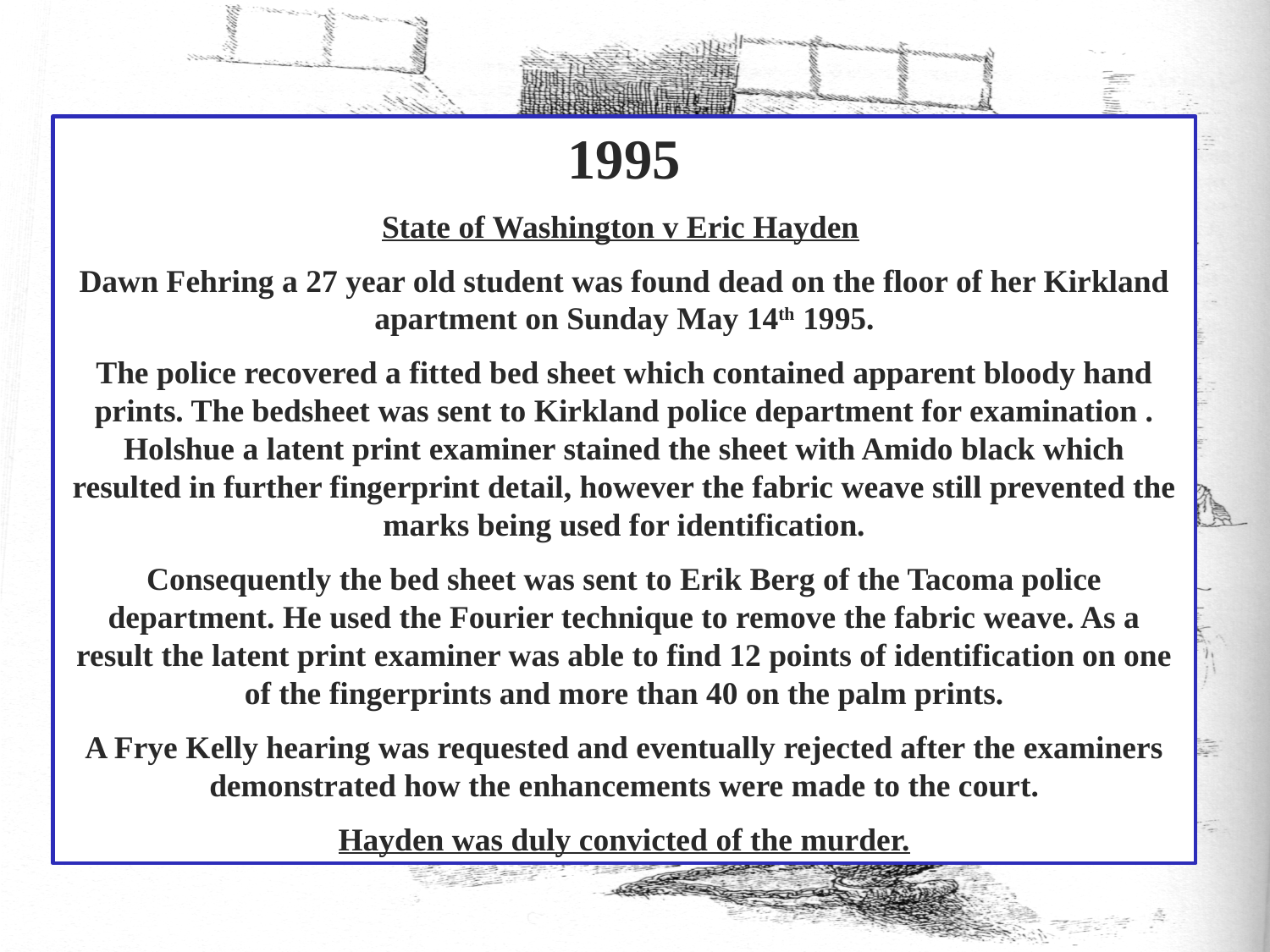

1995
State of Washington v Eric Hayden
Dawn Fehring a 27 year old student was found dead on the floor of her Kirkland apartment on Sunday May 14th 1995.
The police recovered a fitted bed sheet which contained apparent bloody hand prints. The bedsheet was sent to Kirkland police department for examination . Holshue a latent print examiner stained the sheet with Amido black which resulted in further fingerprint detail, however the fabric weave still prevented the marks being used for identification.
Consequently the bed sheet was sent to Erik Berg of the Tacoma police department. He used the Fourier technique to remove the fabric weave. As a result the latent print examiner was able to find 12 points of identification on one of the fingerprints and more than 40 on the palm prints.
A Frye Kelly hearing was requested and eventually rejected after the examiners demonstrated how the enhancements were made to the court.
Hayden was duly convicted of the murder.